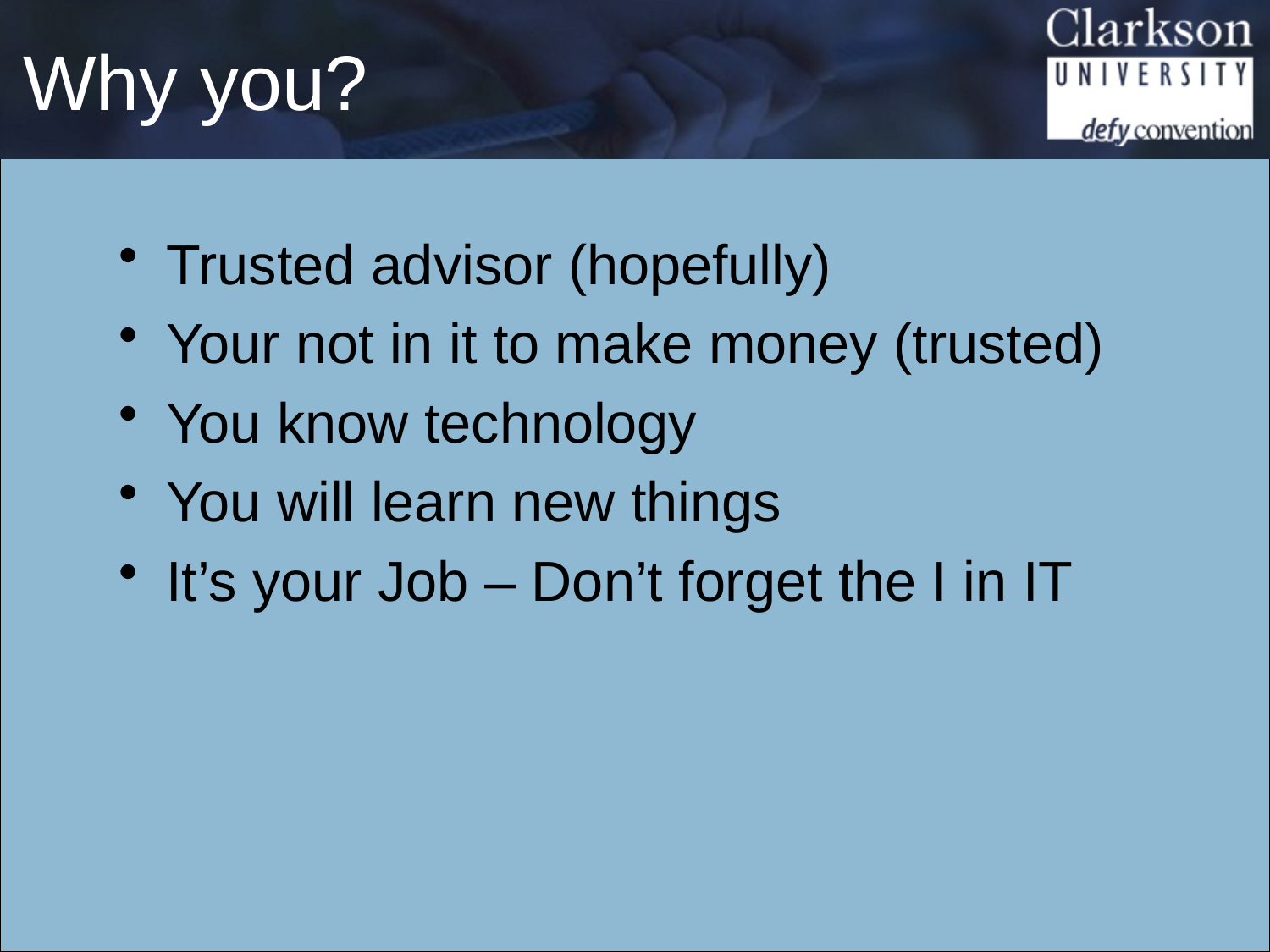

# Why you?
Trusted advisor (hopefully)
Your not in it to make money (trusted)
You know technology
You will learn new things
It’s your Job – Don’t forget the I in IT